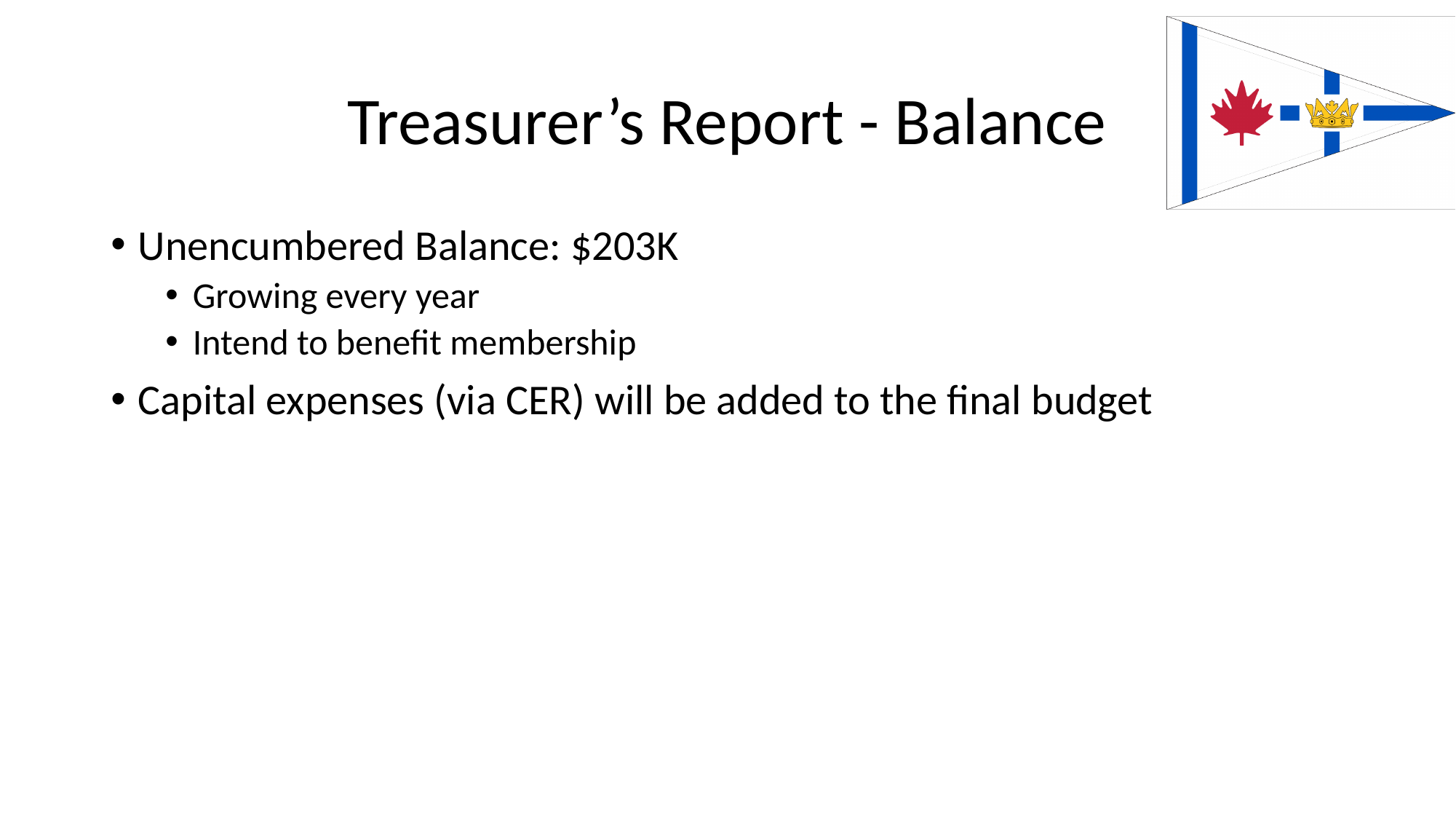

# Treasurer’s Report - Balance
Unencumbered Balance: $203K
Growing every year
Intend to benefit membership
Capital expenses (via CER) will be added to the final budget